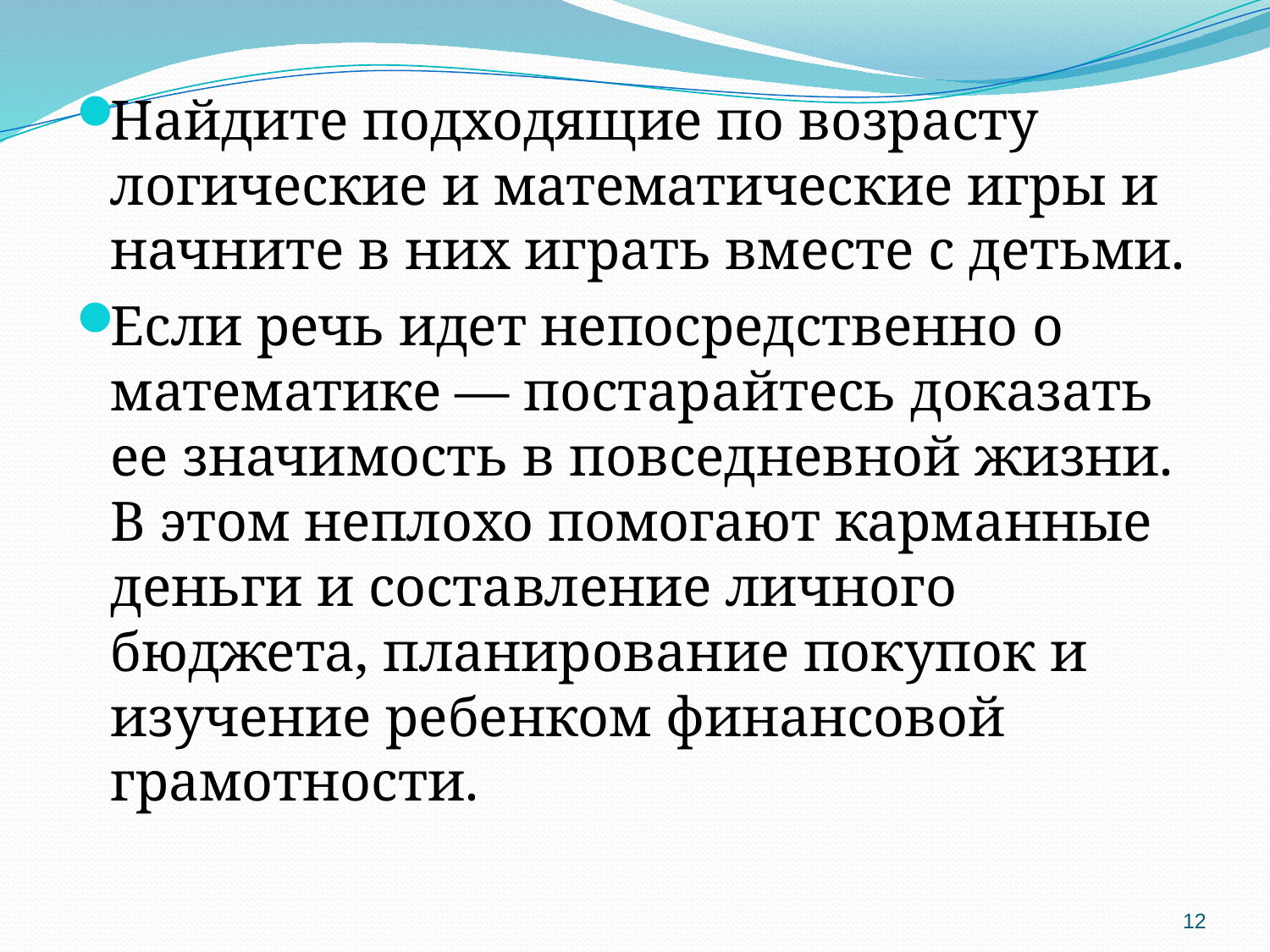

Найдите подходящие по возрасту логические и математические игры и начните в них играть вместе с детьми.
Если речь идет непосредственно о математике — постарайтесь доказать ее значимость в повседневной жизни. В этом неплохо помогают карманные деньги и составление личного бюджета, планирование покупок и изучение ребенком финансовой грамотности.

12